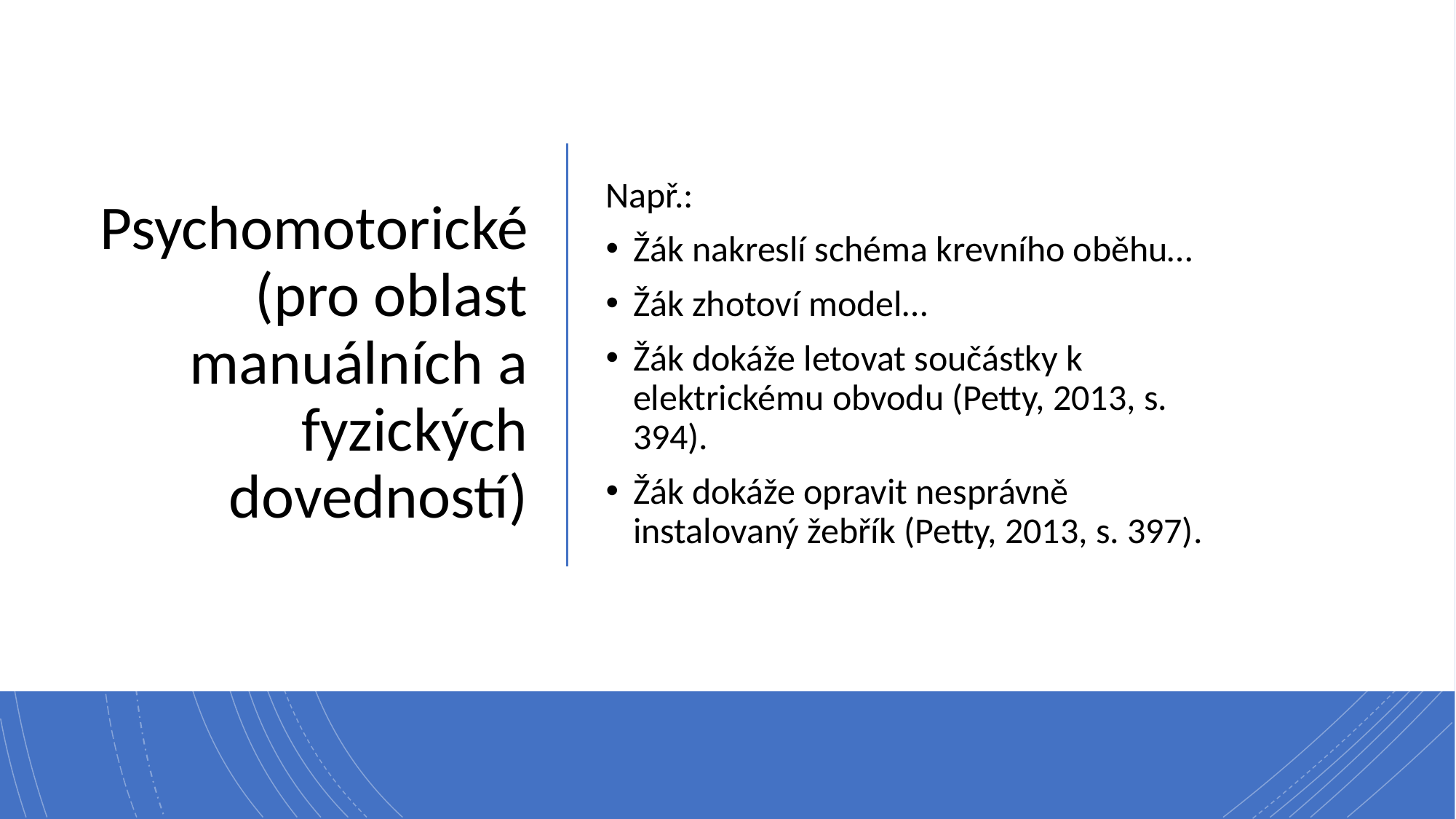

# Psychomotorické (pro oblast manuálních a fyzických dovedností)
Např.:
Žák nakreslí schéma krevního oběhu…
Žák zhotoví model…
Žák dokáže letovat součástky k elektrickému obvodu (Petty, 2013, s. 394).
Žák dokáže opravit nesprávně instalovaný žebřík (Petty, 2013, s. 397).